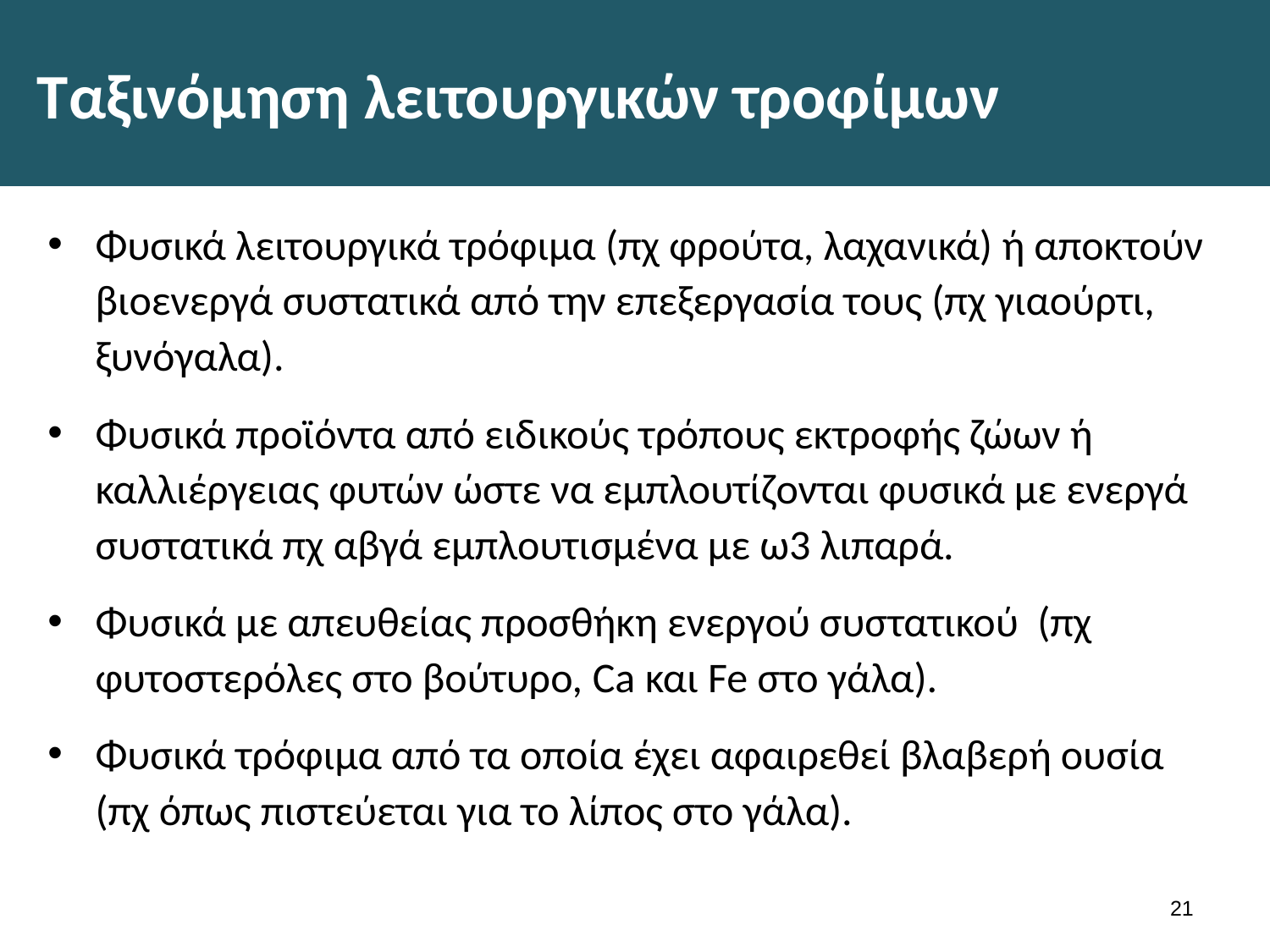

# Ταξινόμηση λειτουργικών τροφίμων
Φυσικά λειτουργικά τρόφιμα (πχ φρούτα, λαχανικά) ή αποκτούν βιοενεργά συστατικά από την επεξεργασία τους (πχ γιαούρτι, ξυνόγαλα).
Φυσικά προϊόντα από ειδικούς τρόπους εκτροφής ζώων ή καλλιέργειας φυτών ώστε να εμπλουτίζονται φυσικά με ενεργά συστατικά πχ αβγά εμπλουτισμένα με ω3 λιπαρά.
Φυσικά με απευθείας προσθήκη ενεργού συστατικού  (πχ φυτοστερόλες στο βούτυρο, Ca και Fe στο γάλα).
Φυσικά τρόφιμα από τα οποία έχει αφαιρεθεί βλαβερή ουσία (πχ όπως πιστεύεται για το λίπος στο γάλα).
21